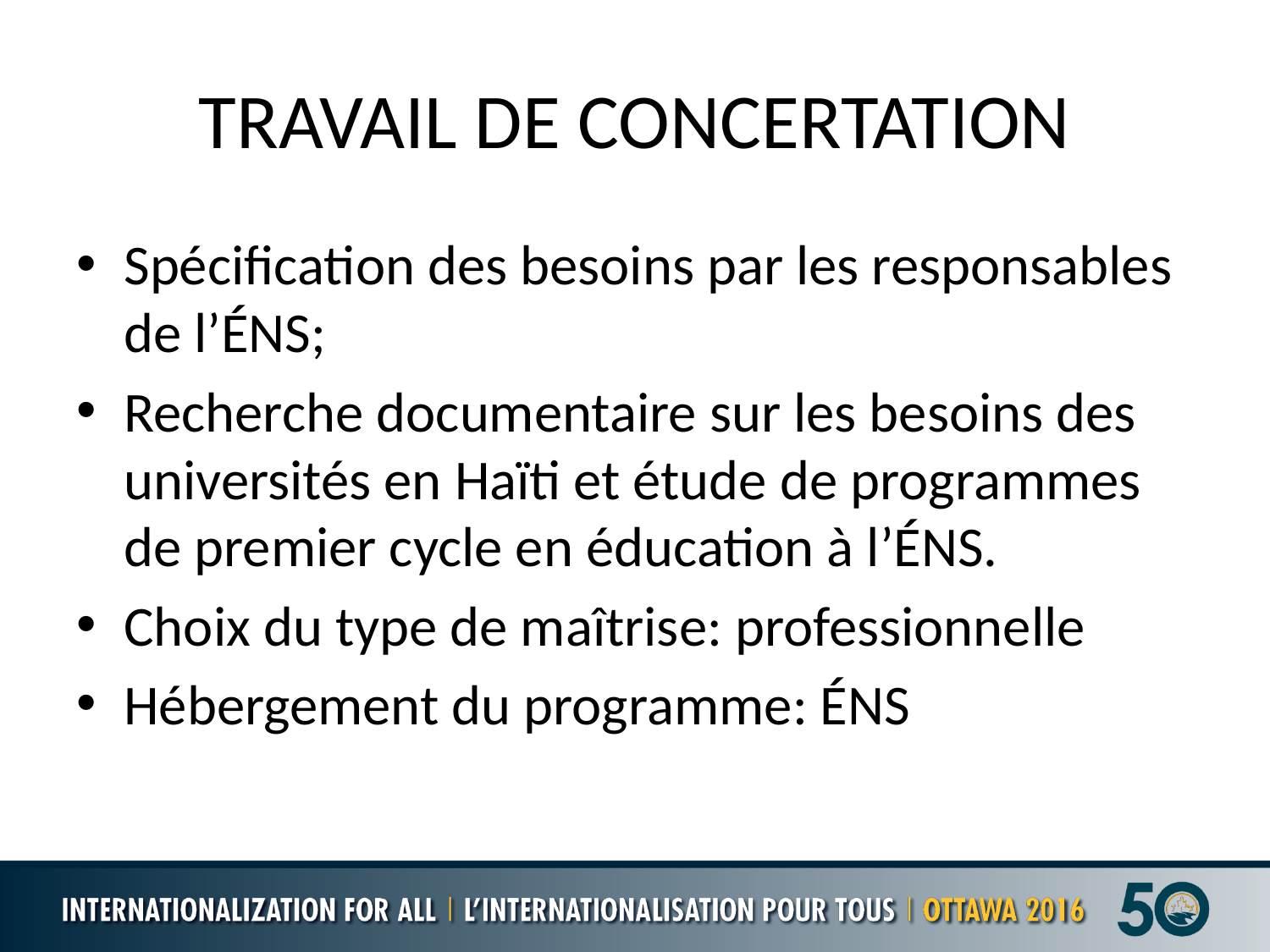

# TRAVAIL DE CONCERTATION
Spécification des besoins par les responsables de l’ÉNS;
Recherche documentaire sur les besoins des universités en Haïti et étude de programmes de premier cycle en éducation à l’ÉNS.
Choix du type de maîtrise: professionnelle
Hébergement du programme: ÉNS